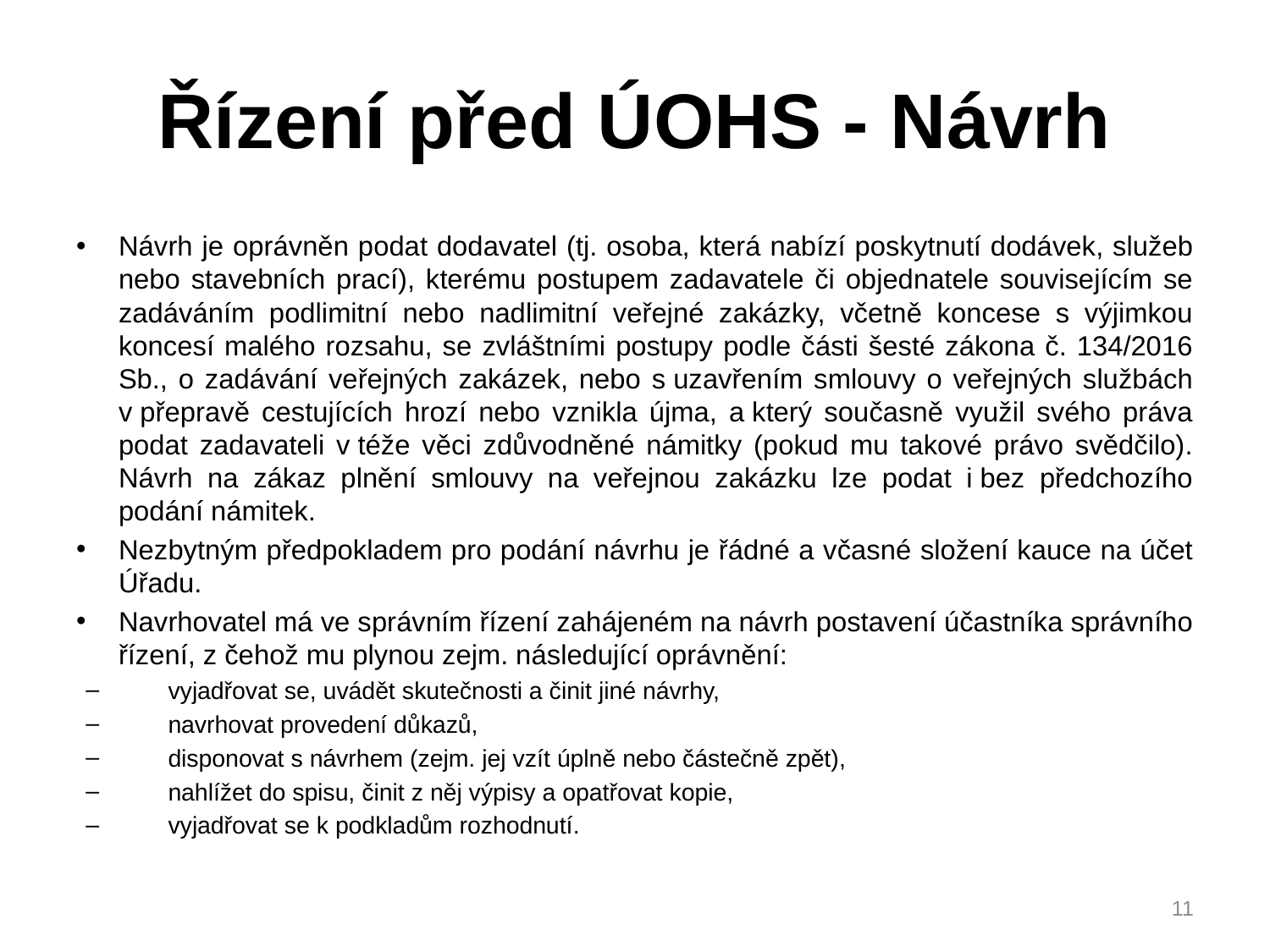

# Řízení před ÚOHS - Návrh
Návrh je oprávněn podat dodavatel (tj. osoba, která nabízí poskytnutí dodávek, služeb nebo stavebních prací), kterému postupem zadavatele či objednatele souvisejícím se zadáváním podlimitní nebo nadlimitní veřejné zakázky, včetně koncese s výjimkou koncesí malého rozsahu, se zvláštními postupy podle části šesté zákona č. 134/2016 Sb., o zadávání veřejných zakázek, nebo s uzavřením smlouvy o veřejných službách v přepravě cestujících hrozí nebo vznikla újma, a který současně využil svého práva podat zadavateli v téže věci zdůvodněné námitky (pokud mu takové právo svědčilo). Návrh na zákaz plnění smlouvy na veřejnou zakázku lze podat i bez předchozího podání námitek.
Nezbytným předpokladem pro podání návrhu je řádné a včasné složení kauce na účet Úřadu.
Navrhovatel má ve správním řízení zahájeném na návrh postavení účastníka správního řízení, z čehož mu plynou zejm. následující oprávnění:
vyjadřovat se, uvádět skutečnosti a činit jiné návrhy,
navrhovat provedení důkazů,
disponovat s návrhem (zejm. jej vzít úplně nebo částečně zpět),
nahlížet do spisu, činit z něj výpisy a opatřovat kopie,
vyjadřovat se k podkladům rozhodnutí.

11